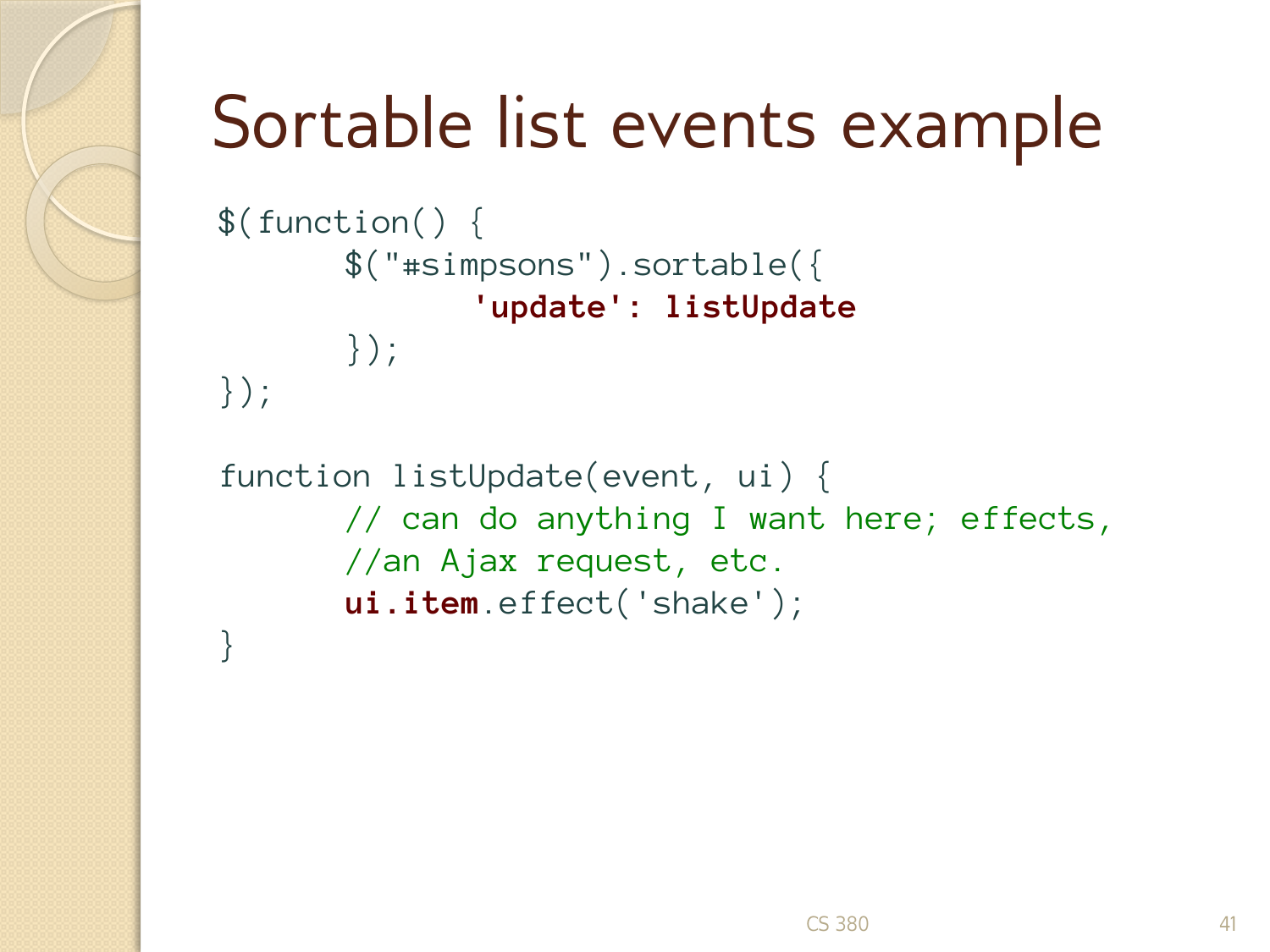

# Sortable list events example
$(function() {
	$("#simpsons").sortable({
		'update': listUpdate
	});
});

function listUpdate(event, ui) {
	// can do anything I want here; effects,
	//an Ajax request, etc.
	ui.item.effect('shake');
}
CS 380
41